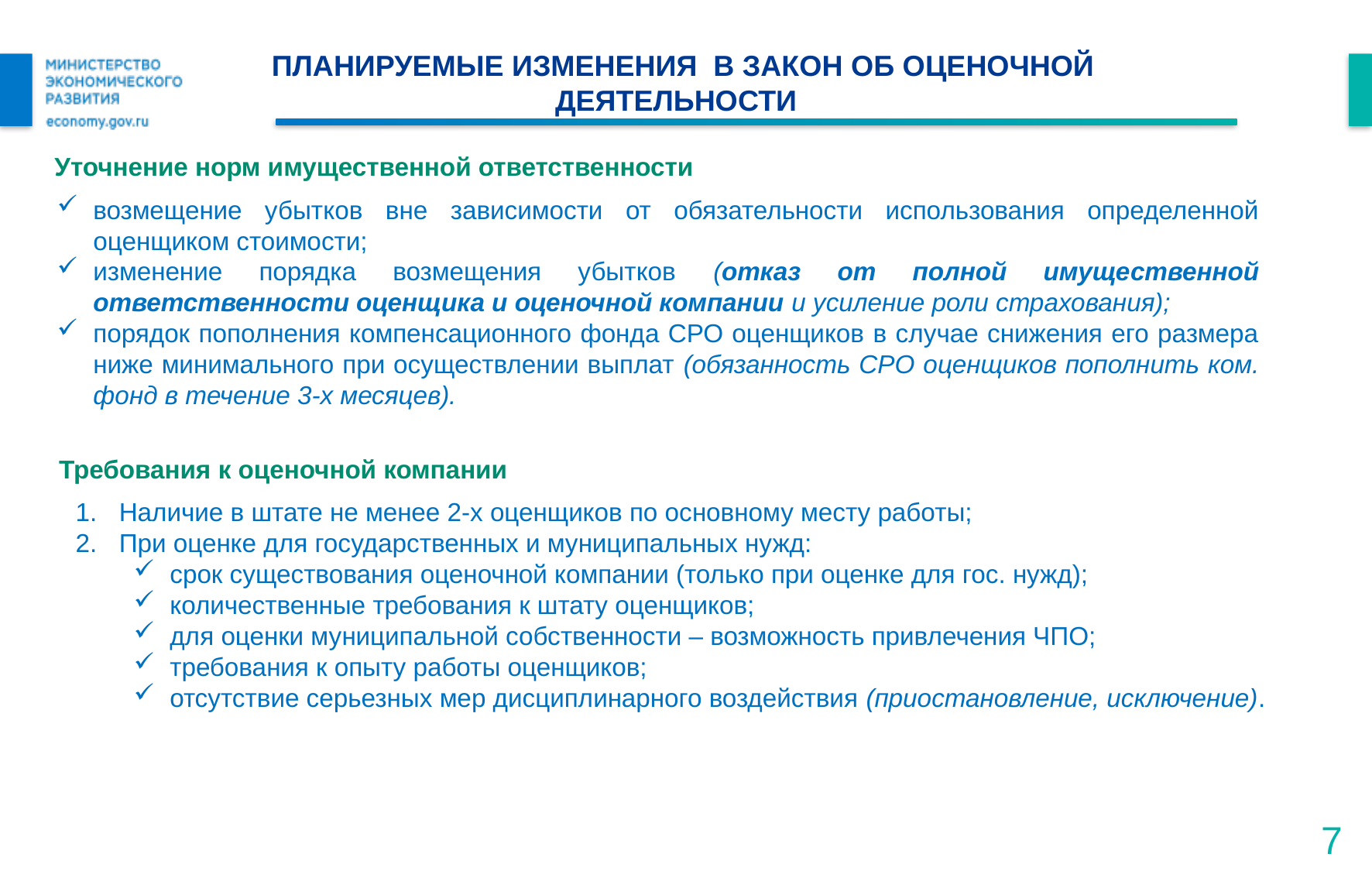

# Планируемые изменения  в закон об оценочной деятельности

Уточнение норм имущественной ответственности
возмещение убытков вне зависимости от обязательности использования определенной оценщиком стоимости;
изменение порядка возмещения убытков (отказ от полной имущественной ответственности оценщика и оценочной компании и усиление роли страхования);
порядок пополнения компенсационного фонда СРО оценщиков в случае снижения его размера ниже минимального при осуществлении выплат (обязанность СРО оценщиков пополнить ком. фонд в течение 3-х месяцев).

Требования к оценочной компании
Наличие в штате не менее 2-х оценщиков по основному месту работы;
При оценке для государственных и муниципальных нужд:
срок существования оценочной компании (только при оценке для гос. нужд);
количественные требования к штату оценщиков;
для оценки муниципальной собственности – возможность привлечения ЧПО;
требования к опыту работы оценщиков;
отсутствие серьезных мер дисциплинарного воздействия (приостановление, исключение).

7